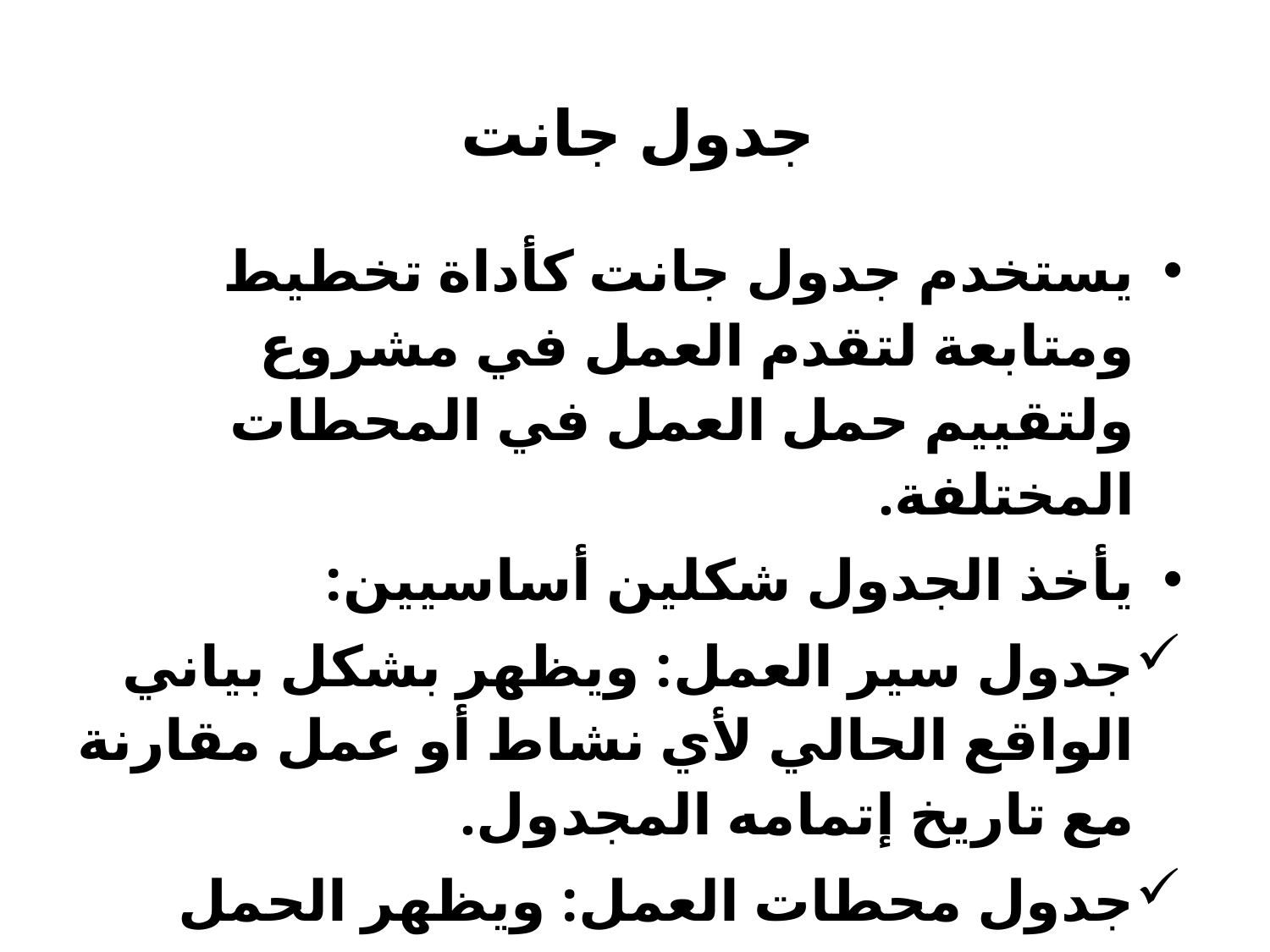

# جدول جانت
يستخدم جدول جانت كأداة تخطيط ومتابعة لتقدم العمل في مشروع ولتقييم حمل العمل في المحطات المختلفة.
يأخذ الجدول شكلين أساسيين:
جدول سير العمل: ويظهر بشكل بياني الواقع الحالي لأي نشاط أو عمل مقارنة مع تاريخ إتمامه المجدول.
جدول محطات العمل: ويظهر الحمل في كل محطة والوقت غير المستخدم في كل محطة.